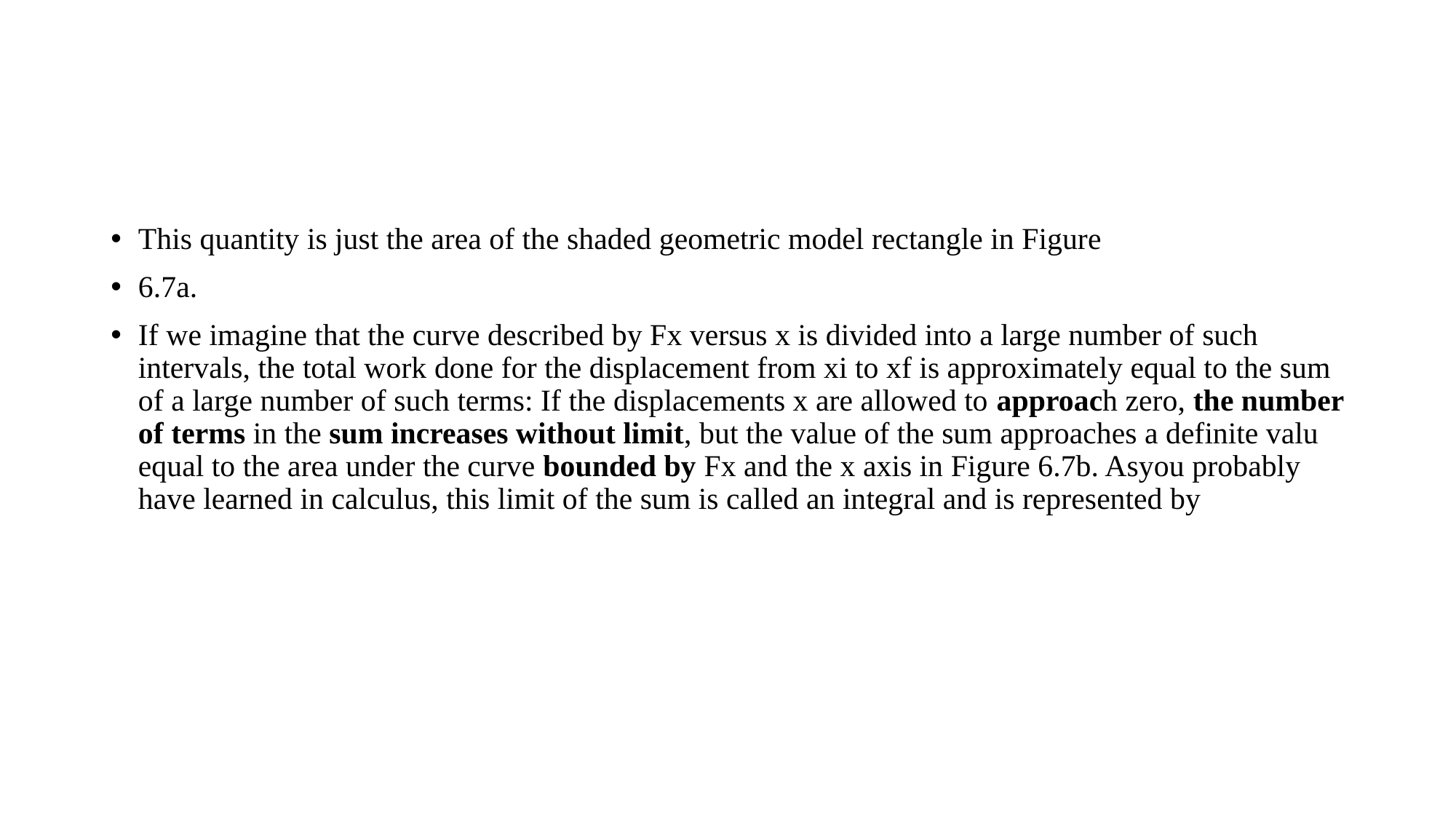

#
This quantity is just the area of the shaded geometric model rectangle in Figure
6.7a.
If we imagine that the curve described by Fx versus x is divided into a large number of such intervals, the total work done for the displacement from xi to xf is approximately equal to the sum of a large number of such terms: If the displacements x are allowed to approach zero, the number of terms in the sum increases without limit, but the value of the sum approaches a definite valu equal to the area under the curve bounded by Fx and the x axis in Figure 6.7b. Asyou probably have learned in calculus, this limit of the sum is called an integral and is represented by